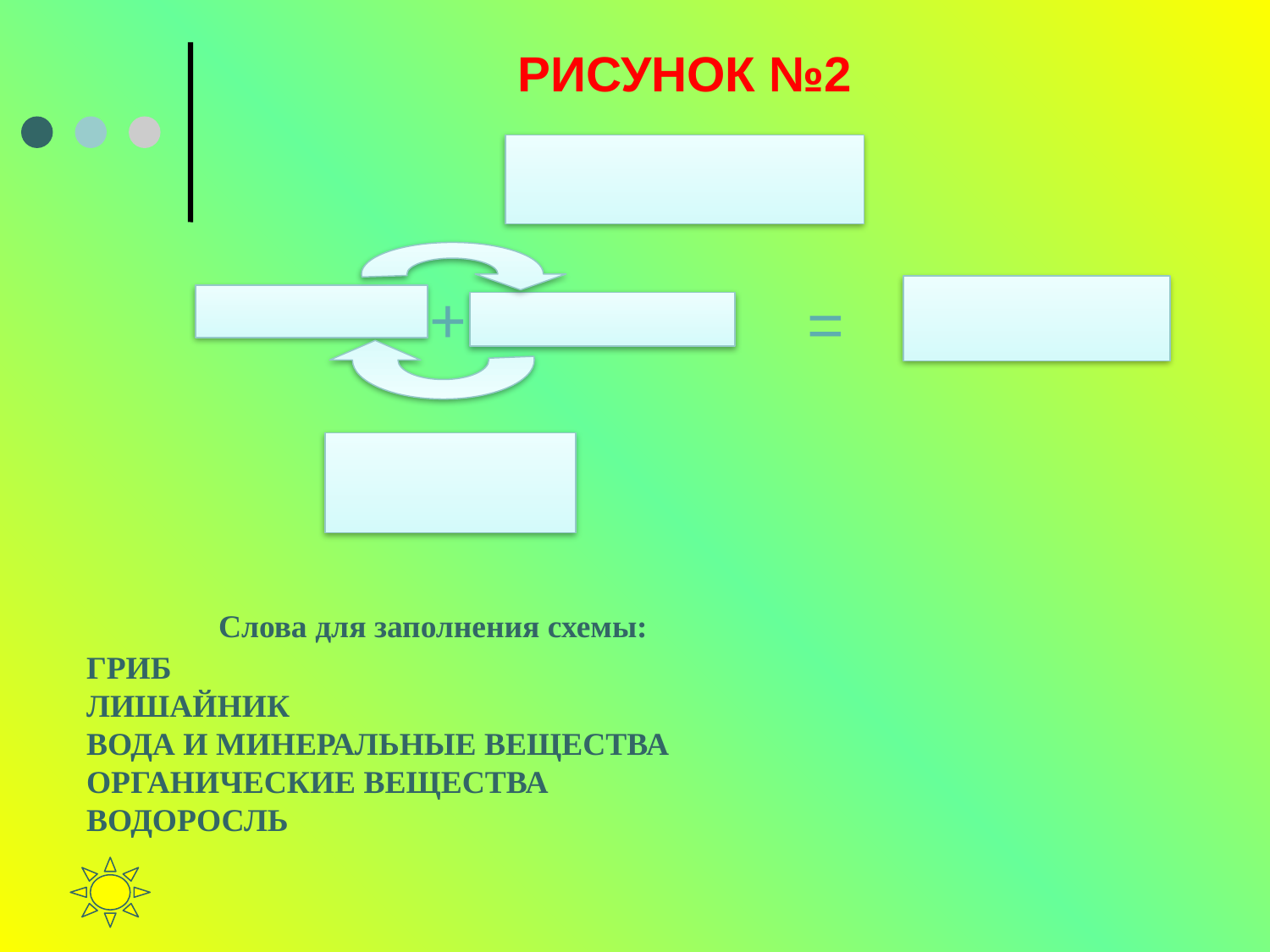

РИСУНОК №2

+

=

Слова для заполнения схемы:
ГРИБ
ЛИШАЙНИК
ВОДА И МИНЕРАЛЬНЫЕ ВЕЩЕСТВА
ОРГАНИЧЕСКИЕ ВЕЩЕСТВА
ВОДОРОСЛЬ